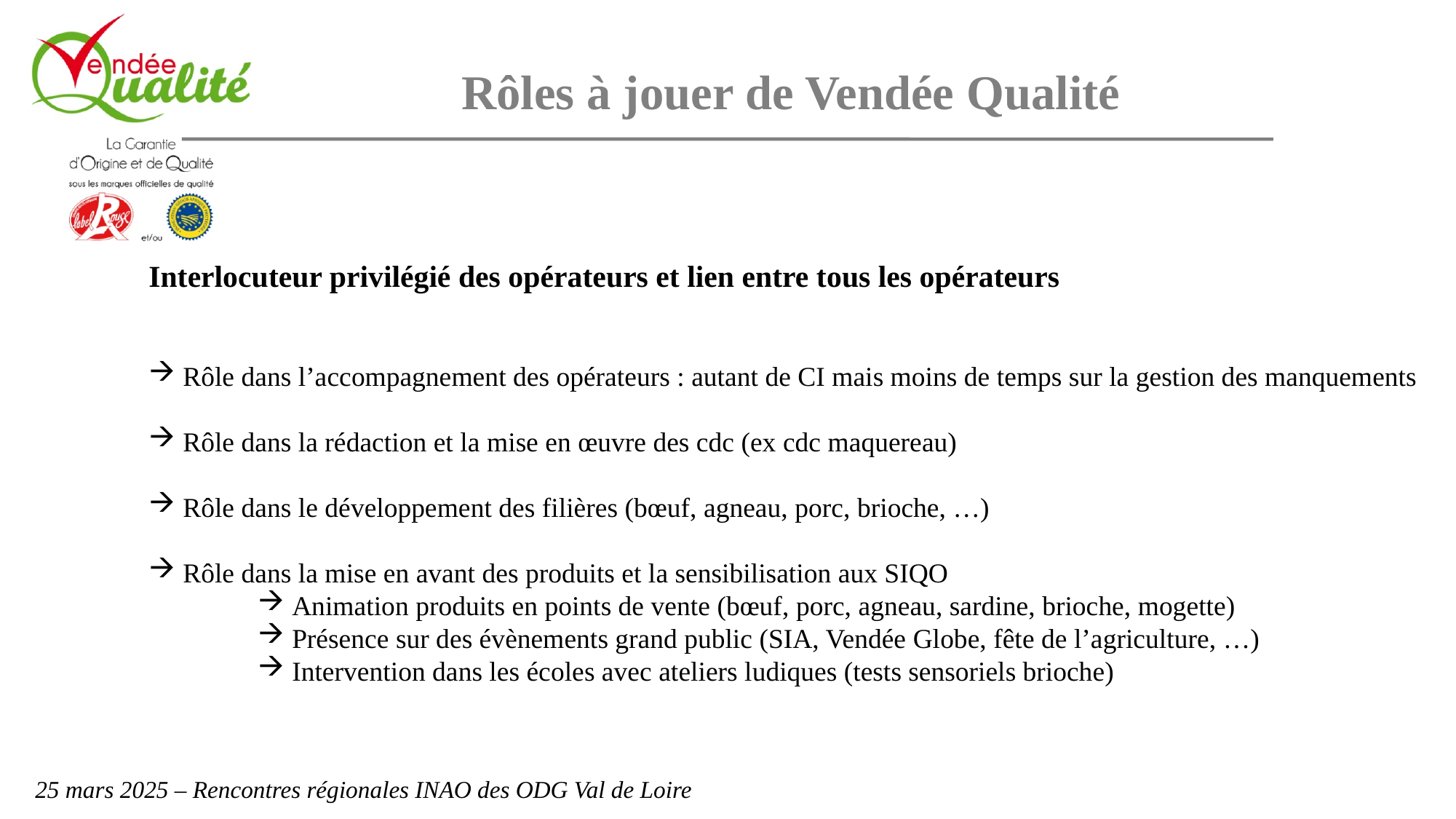

Rôles à jouer de Vendée Qualité

Interlocuteur privilégié des opérateurs et lien entre tous les opérateurs

Rôle dans l’accompagnement des opérateurs : autant de CI mais moins de temps sur la gestion des manquements

Rôle dans la rédaction et la mise en œuvre des cdc (ex cdc maquereau)

Rôle dans le développement des filières (bœuf, agneau, porc, brioche, …)

Rôle dans la mise en avant des produits et la sensibilisation aux SIQO
Animation produits en points de vente (bœuf, porc, agneau, sardine, brioche, mogette)
Présence sur des évènements grand public (SIA, Vendée Globe, fête de l’agriculture, …)
Intervention dans les écoles avec ateliers ludiques (tests sensoriels brioche)

25 mars 2025 – Rencontres régionales INAO des ODG Val de Loire